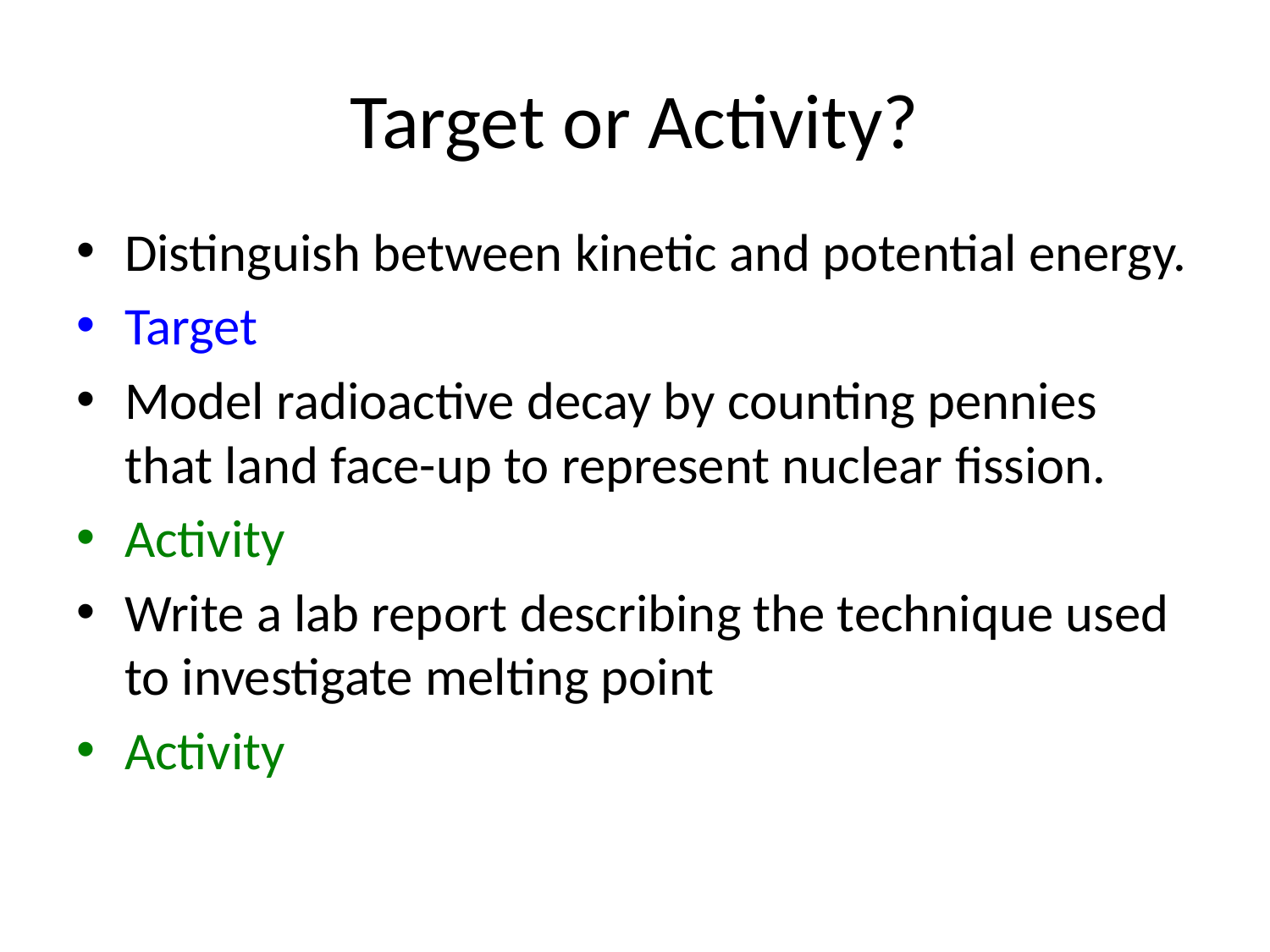

# Target or Activity?
Distinguish between kinetic and potential energy.
Target
Model radioactive decay by counting pennies that land face-up to represent nuclear fission.
Activity
Write a lab report describing the technique used to investigate melting point
Activity